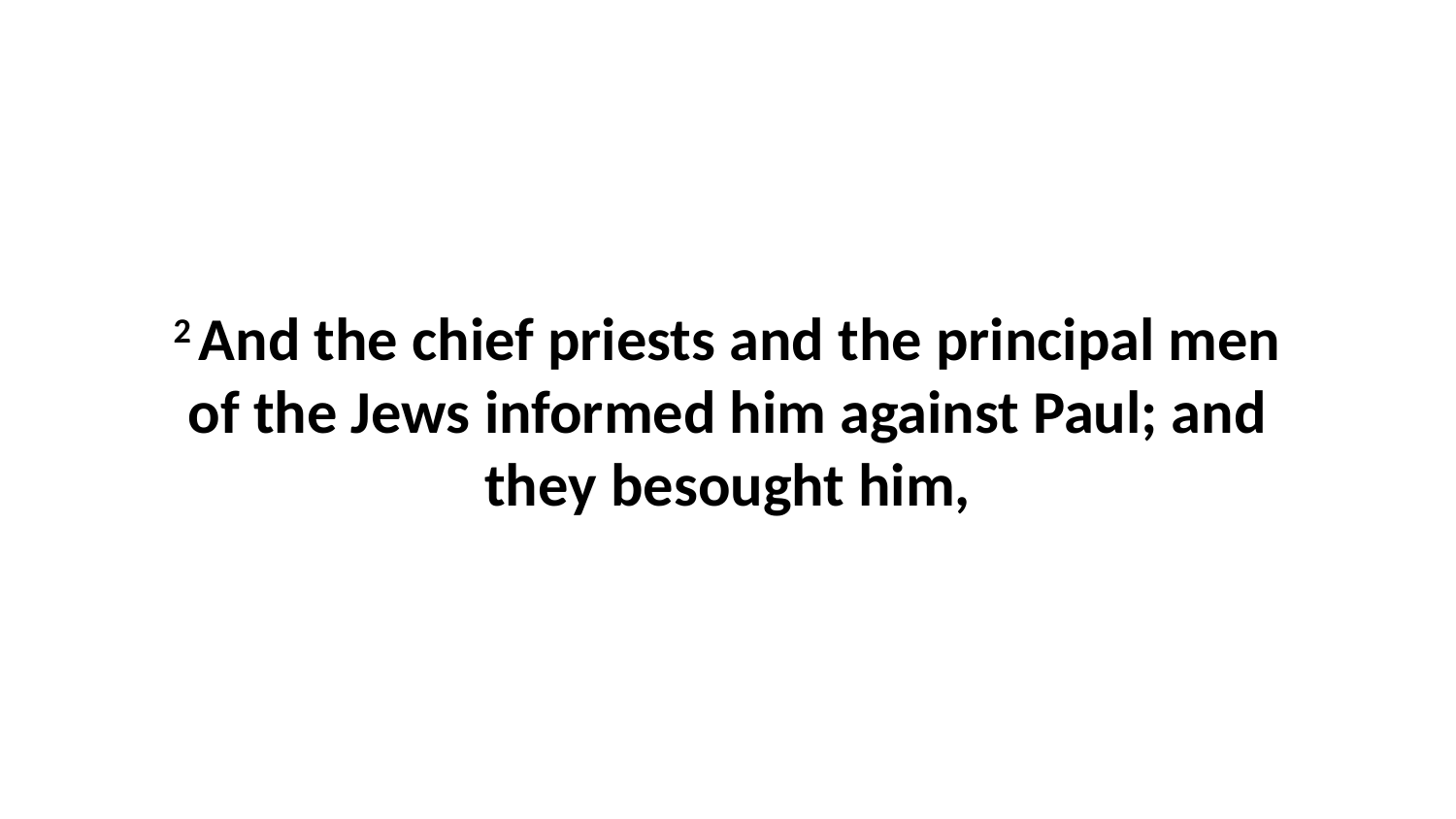

2 And the chief priests and the principal men of the Jews informed him against Paul; and they besought him,